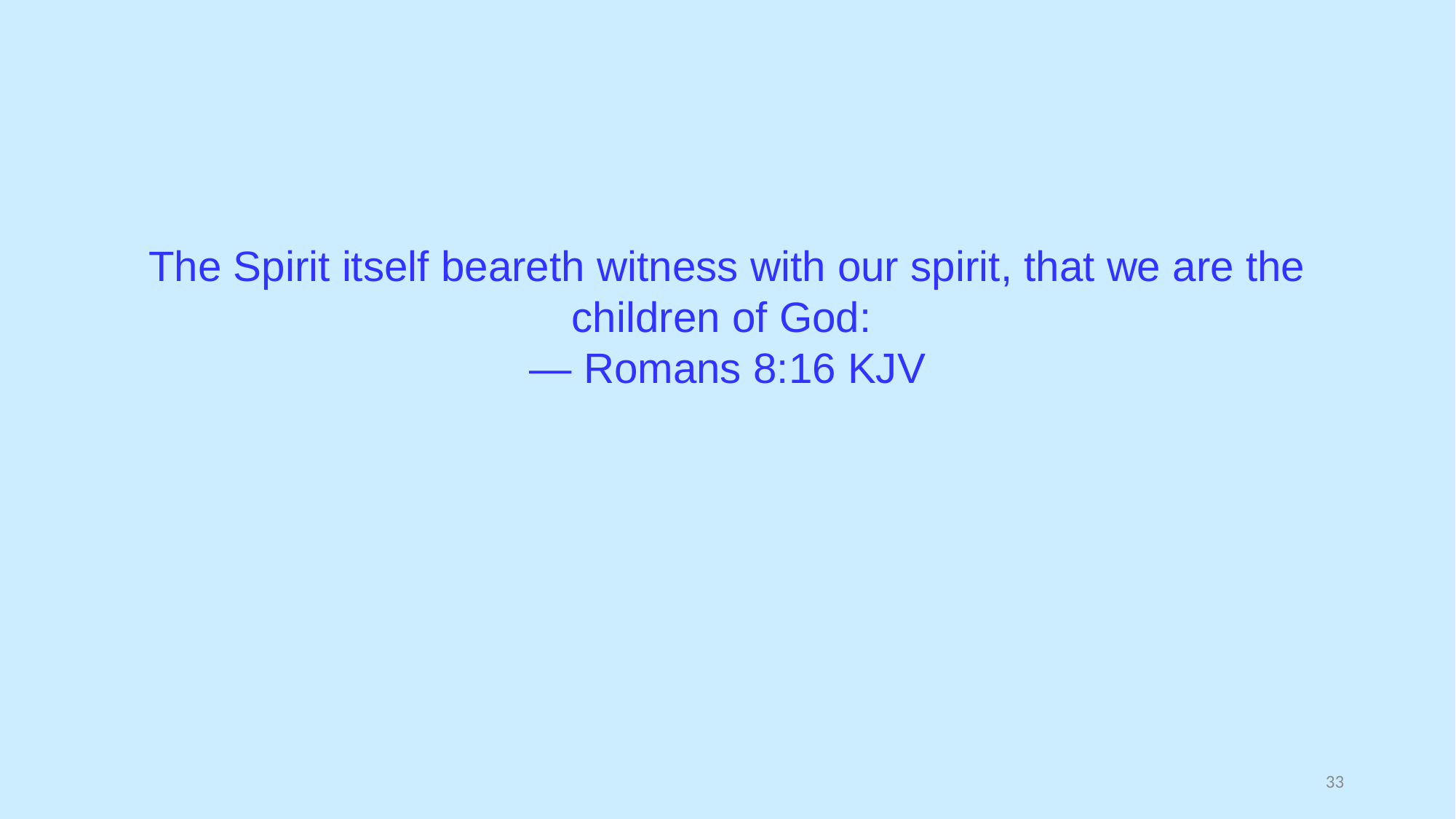

The Spirit itself beareth witness with our spirit, that we are the children of God:
— Romans 8:16 KJV

33